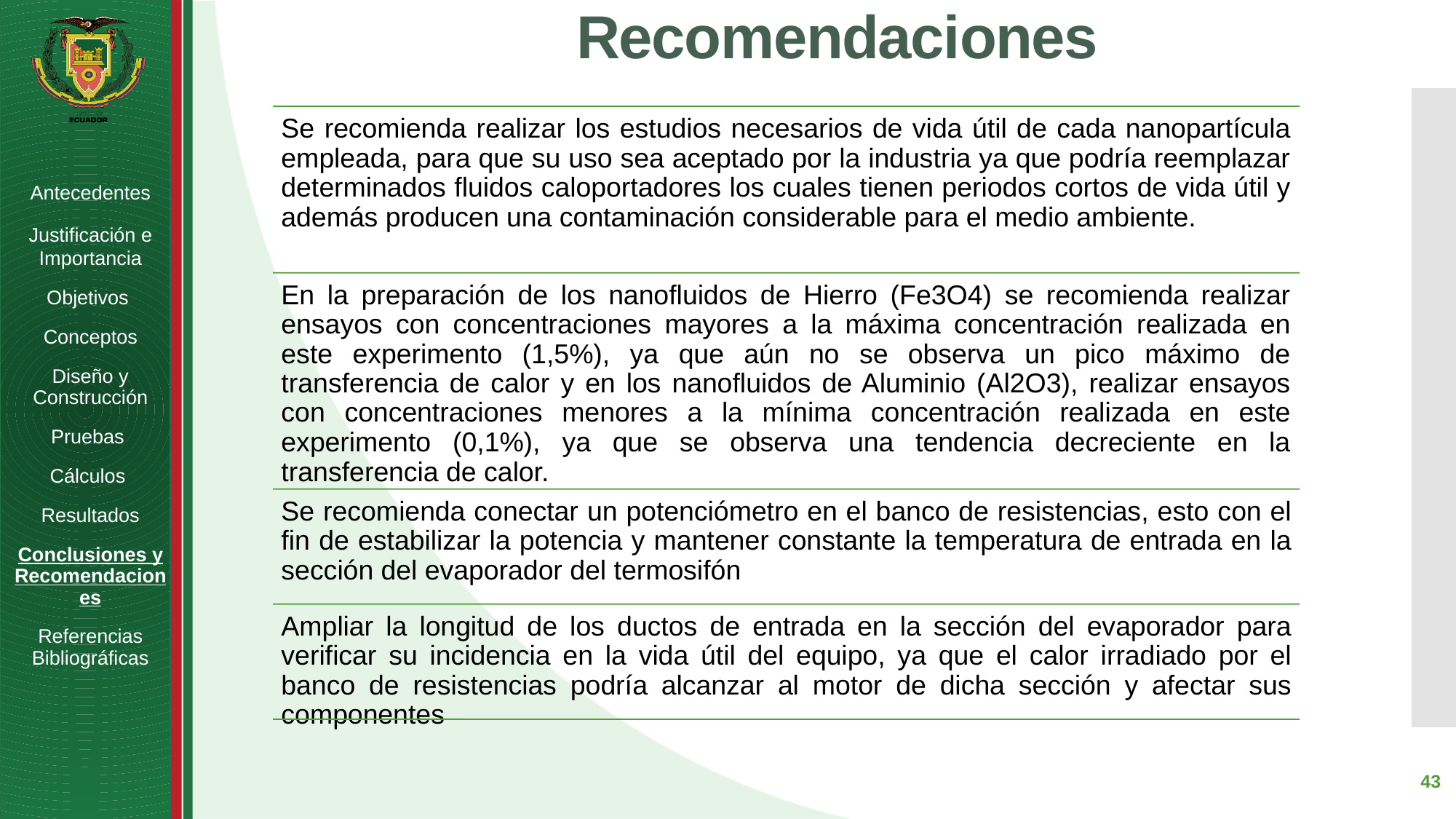

# Recomendaciones
Se recomienda realizar los estudios necesarios de vida útil de cada nanopartícula empleada, para que su uso sea aceptado por la industria ya que podría reemplazar determinados fluidos caloportadores los cuales tienen periodos cortos de vida útil y además producen una contaminación considerable para el medio ambiente.
En la preparación de los nanofluidos de Hierro (Fe3O4) se recomienda realizar ensayos con concentraciones mayores a la máxima concentración realizada en este experimento (1,5%), ya que aún no se observa un pico máximo de transferencia de calor y en los nanofluidos de Aluminio (Al2O3), realizar ensayos con concentraciones menores a la mínima concentración realizada en este experimento (0,1%), ya que se observa una tendencia decreciente en la transferencia de calor.
Se recomienda conectar un potenciómetro en el banco de resistencias, esto con el fin de estabilizar la potencia y mantener constante la temperatura de entrada en la sección del evaporador del termosifón
Ampliar la longitud de los ductos de entrada en la sección del evaporador para verificar su incidencia en la vida útil del equipo, ya que el calor irradiado por el banco de resistencias podría alcanzar al motor de dicha sección y afectar sus componentes

Antecedentes
Justificación e Importancia
Objetivos
Conceptos
Diseño y Construcción
Pruebas
Cálculos
Resultados
Conclusiones y Recomendaciones
Referencias Bibliográficas

43